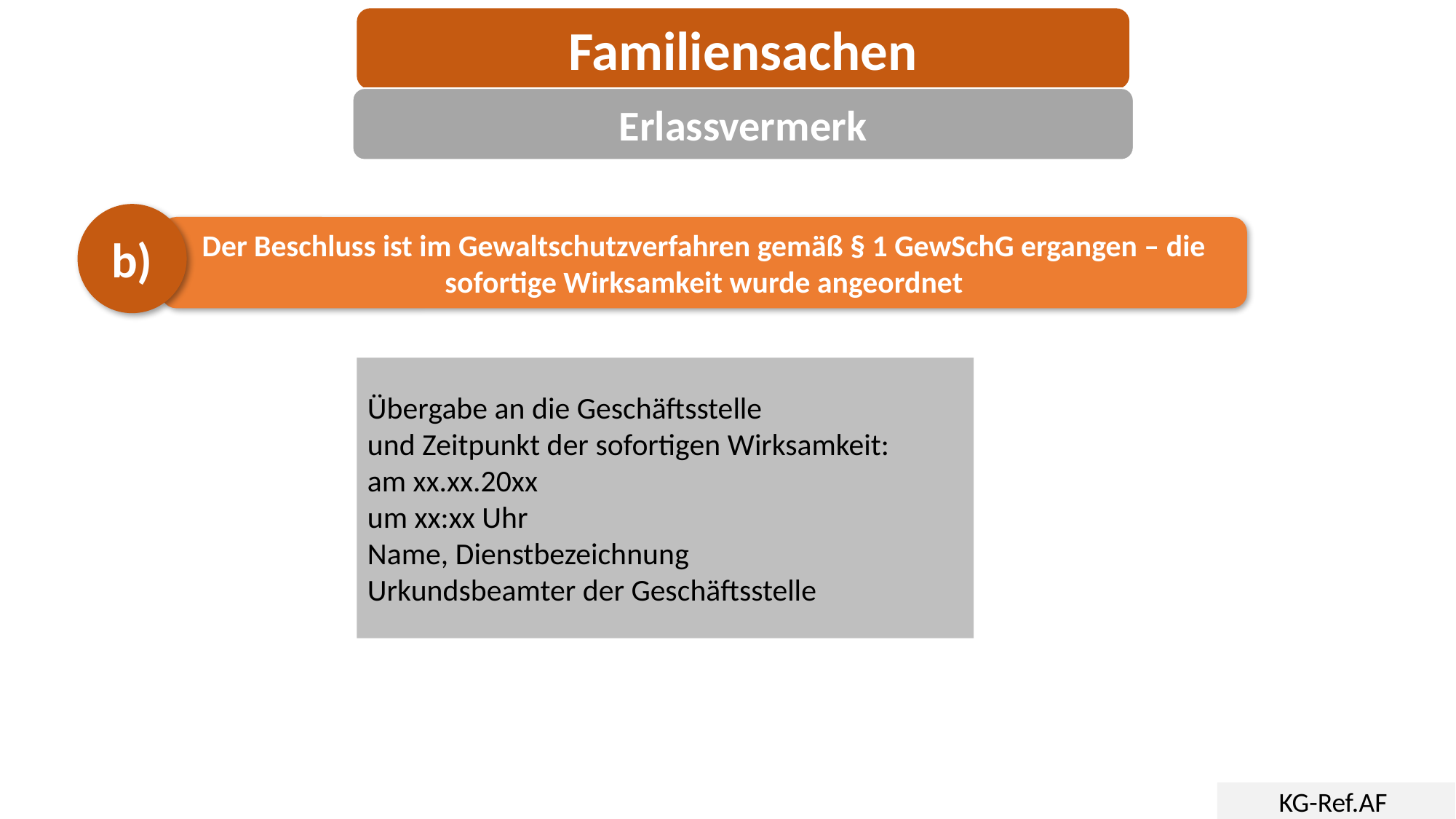

Familiensachen

Erlassvermerk

b)
Der Beschluss ist im Gewaltschutzverfahren gemäß § 1 GewSchG ergangen – die sofortige Wirksamkeit wurde angeordnet
Übergabe an die Geschäftsstelle
und Zeitpunkt der sofortigen Wirksamkeit:
am xx.xx.20xx
um xx:xx Uhr
Name, Dienstbezeichnung
Urkundsbeamter der Geschäftsstelle
KG-Ref.AF